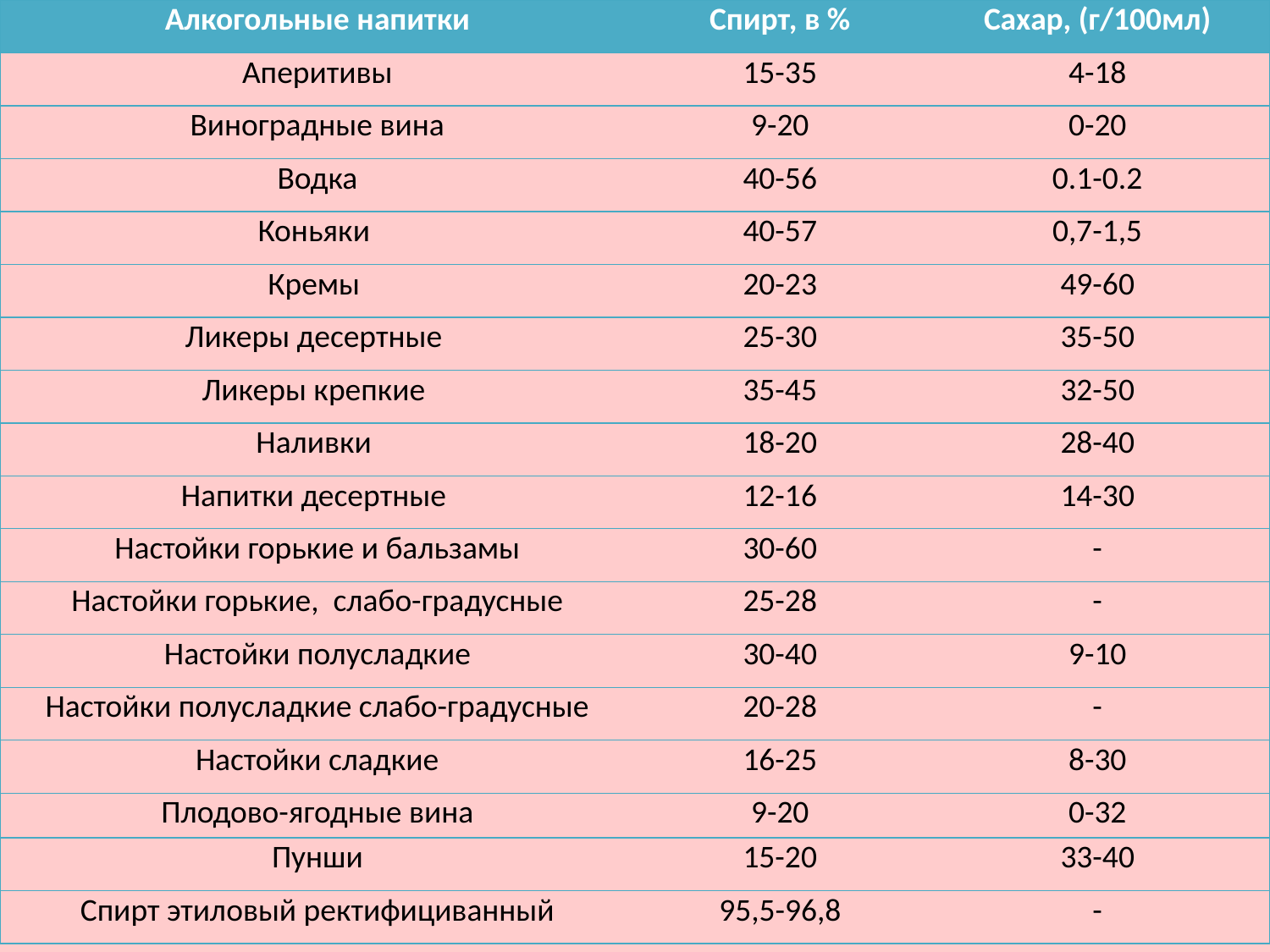

| Алкогольные напитки | Спирт, в % | Сахар, (г/100мл) |
| --- | --- | --- |
| Аперитивы | 15-35 | 4-18 |
| Виноградные вина | 9-20 | 0-20 |
| Водка | 40-56 | 0.1-0.2 |
| Коньяки | 40-57 | 0,7-1,5 |
| Кремы | 20-23 | 49-60 |
| Ликеры десертные | 25-30 | 35-50 |
| Ликеры крепкие | 35-45 | 32-50 |
| Наливки | 18-20 | 28-40 |
| Напитки десертные | 12-16 | 14-30 |
| Настойки горькие и бальзамы | 30-60 | - |
| Настойки горькие, слабо-градусные | 25-28 | - |
| Настойки полусладкие | 30-40 | 9-10 |
| Настойки полусладкие слабо-градусные | 20-28 | - |
| Настойки сладкие | 16-25 | 8-30 |
| Плодово-ягодные вина | 9-20 | 0-32 |
| Пунши | 15-20 | 33-40 |
| Спирт этиловый ректифициванный | 95,5-96,8 | - |